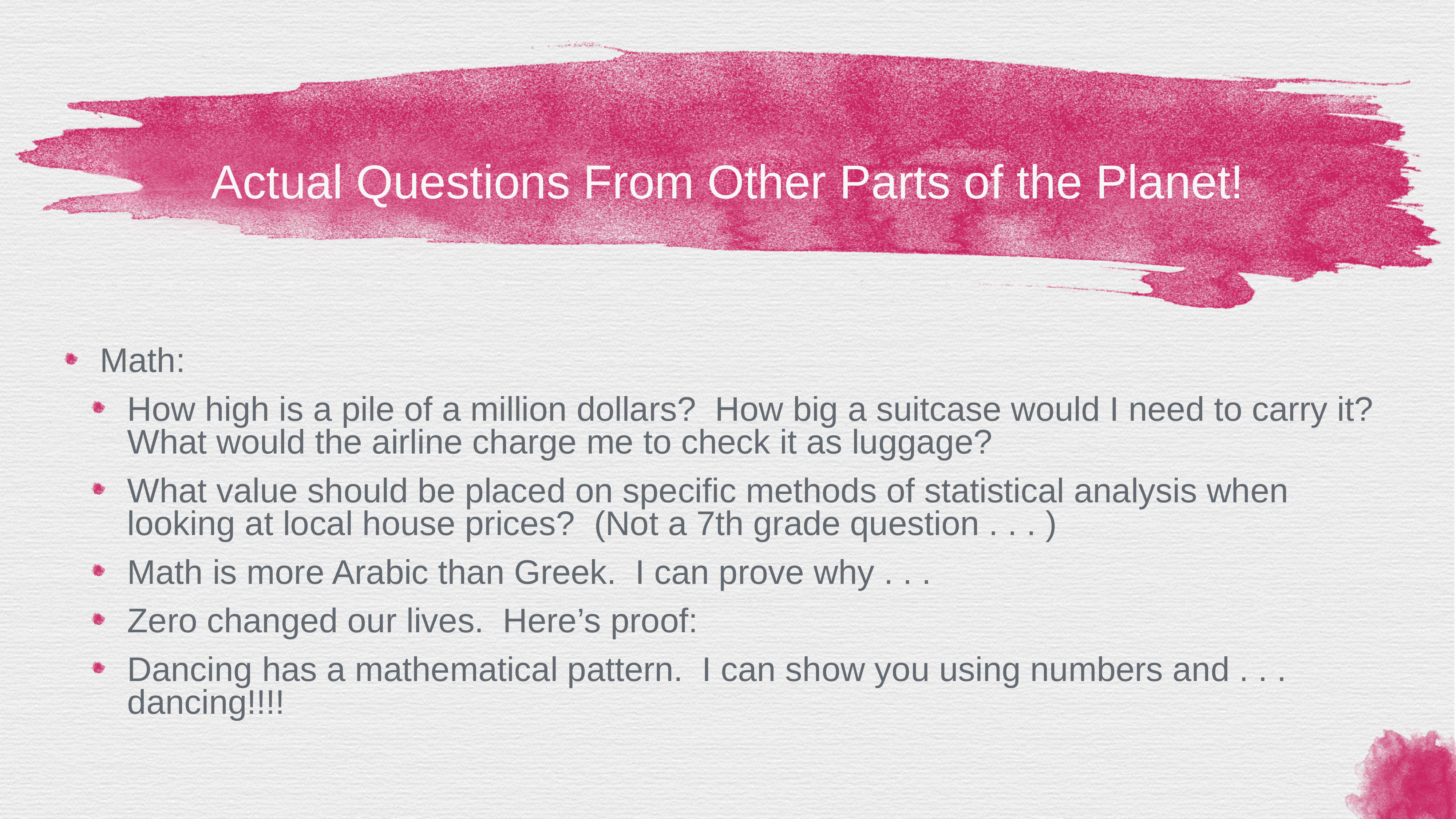

# Actual Questions From Other Parts of the Planet!
Math:
How high is a pile of a million dollars?  How big a suitcase would I need to carry it?  What would the airline charge me to check it as luggage?
What value should be placed on specific methods of statistical analysis when looking at local house prices?  (Not a 7th grade question . . . )
Math is more Arabic than Greek.  I can prove why . . .
Zero changed our lives.  Here’s proof:
Dancing has a mathematical pattern.  I can show you using numbers and . . . dancing!!!!
12